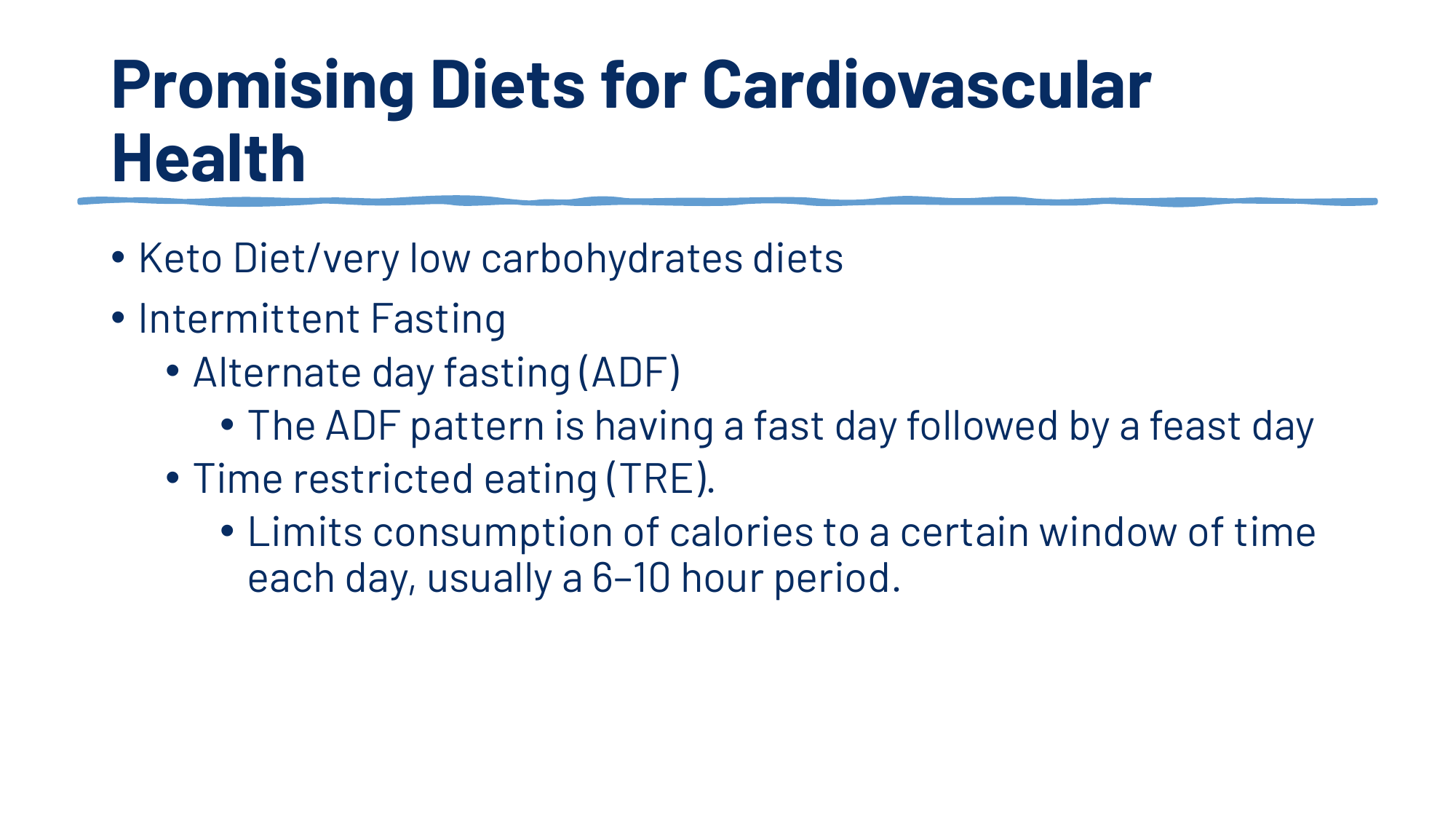

# Promising Diets for Cardiovascular Health

Keto Diet/very low carbohydrates diets
Intermittent Fasting
Alternate day fasting (ADF)
The ADF pattern is having a fast day followed by a feast day
Time restricted eating (TRE).
Limits consumption of calories to a certain window of time each day, usually a 6–10 hour period.